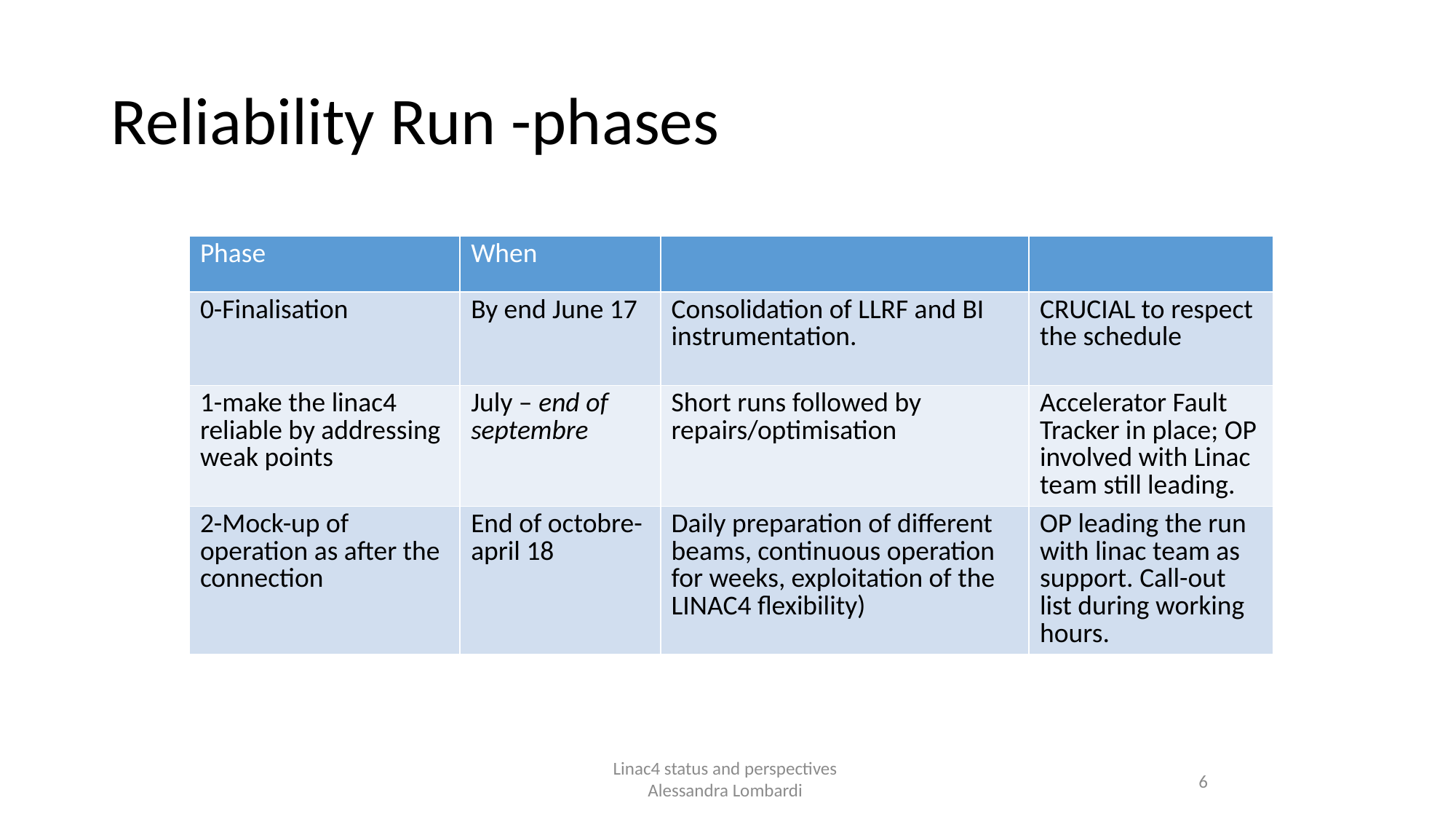

# Reliability Run -phases
| Phase | When |  |  |
| --- | --- | --- | --- |
| 0-Finalisation | By end June 17 | Consolidation of LLRF and BI instrumentation. | CRUCIAL to respect the schedule |
| 1-make the linac4 reliable by addressing weak points | July – end of septembre | Short runs followed by repairs/optimisation | Accelerator Fault Tracker in place; OP involved with Linac team still leading. |
| 2-Mock-up of operation as after the connection | End of octobre- april 18 | Daily preparation of different beams, continuous operation for weeks, exploitation of the LINAC4 flexibility) | OP leading the run with linac team as support. Call-out list during working hours. |
Linac4 status and perspectives  Alessandra Lombardi
6